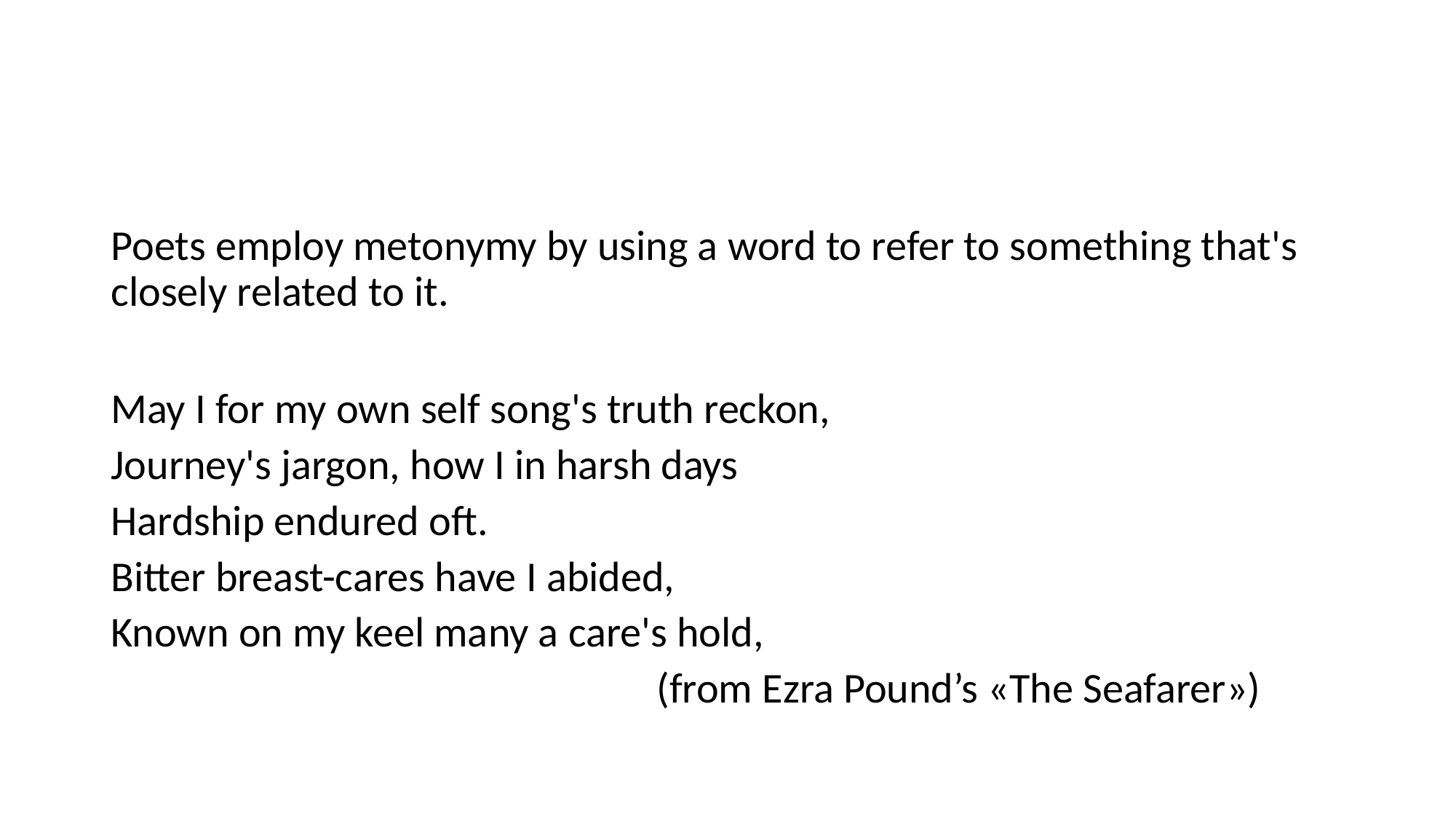

Poets employ metonymy by using a word to refer to something that's closely related to it.

May I for my own self song's truth reckon, 
Journey's jargon, how I in harsh days 
Hardship endured oft. 
Bitter breast-cares have I abided, 
Known on my keel many a care's hold,
					(from Ezra Pound’s «The Seafarer»)